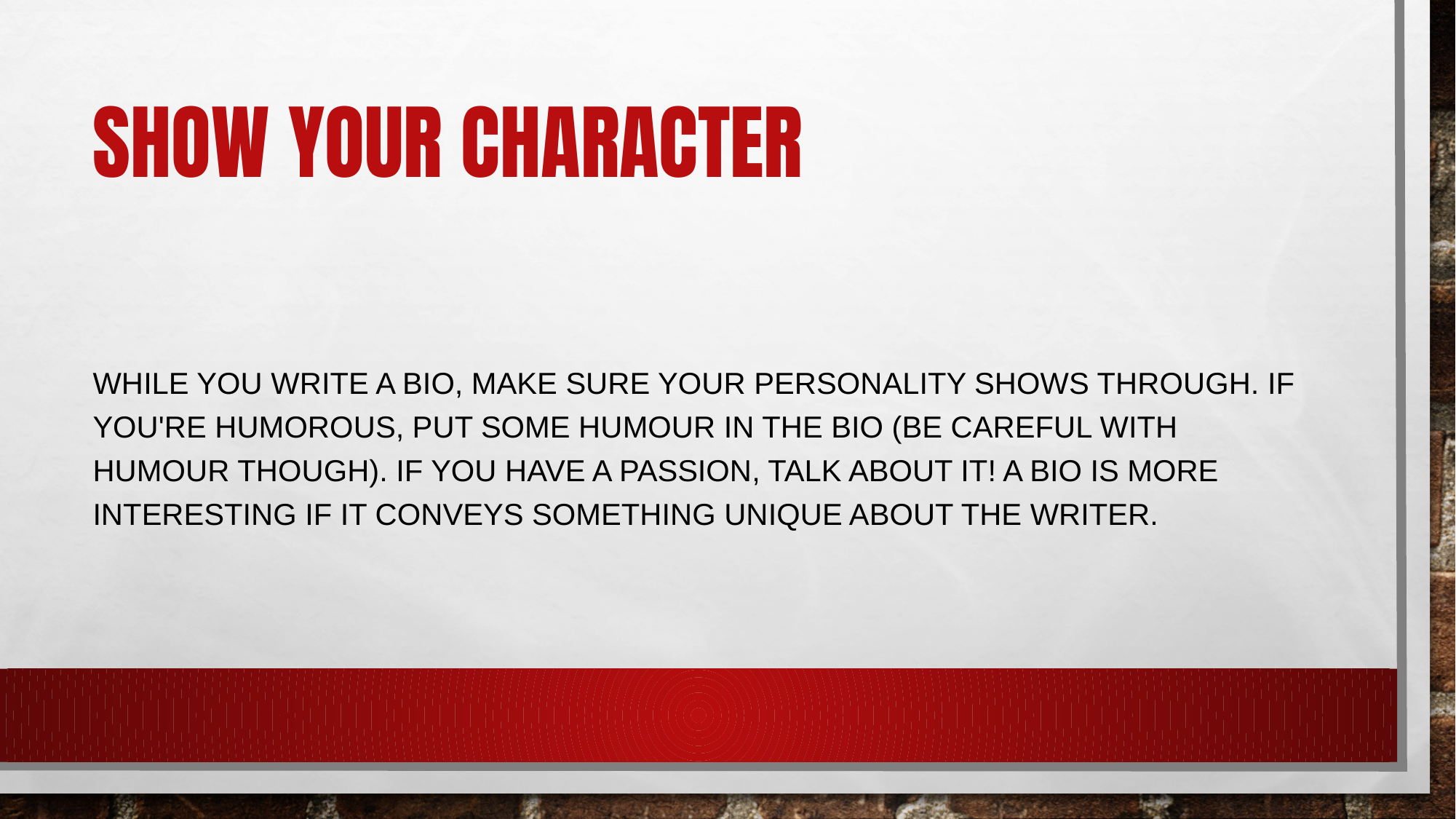

# Show your Character
While you write a bio, make sure your personality shows through. If you're humorous, put some humour in the bio (be careful with humour though). If you have a passion, talk about it! A bio is more interesting if it conveys something unique about the writer.